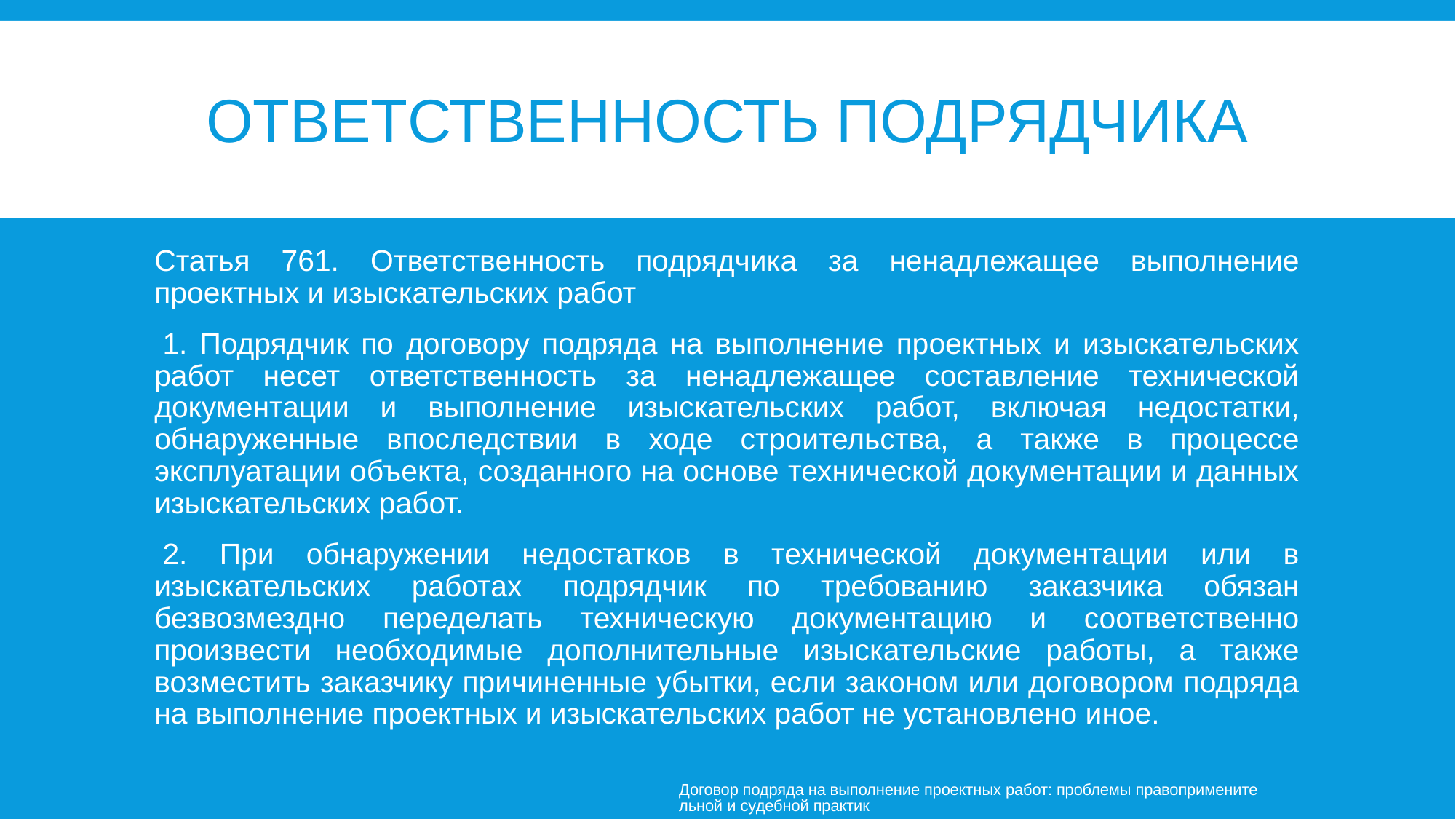

# Ответственность подрядчика
Статья 761. Ответственность подрядчика за ненадлежащее выполнение проектных и изыскательских работ
 1. Подрядчик по договору подряда на выполнение проектных и изыскательских работ несет ответственность за ненадлежащее составление технической документации и выполнение изыскательских работ, включая недостатки, обнаруженные впоследствии в ходе строительства, а также в процессе эксплуатации объекта, созданного на основе технической документации и данных изыскательских работ.
 2. При обнаружении недостатков в технической документации или в изыскательских работах подрядчик по требованию заказчика обязан безвозмездно переделать техническую документацию и соответственно произвести необходимые дополнительные изыскательские работы, а также возместить заказчику причиненные убытки, если законом или договором подряда на выполнение проектных и изыскательских работ не установлено иное.

Договор подряда на выполнение проектных работ: проблемы правоприменительной и судебной практик